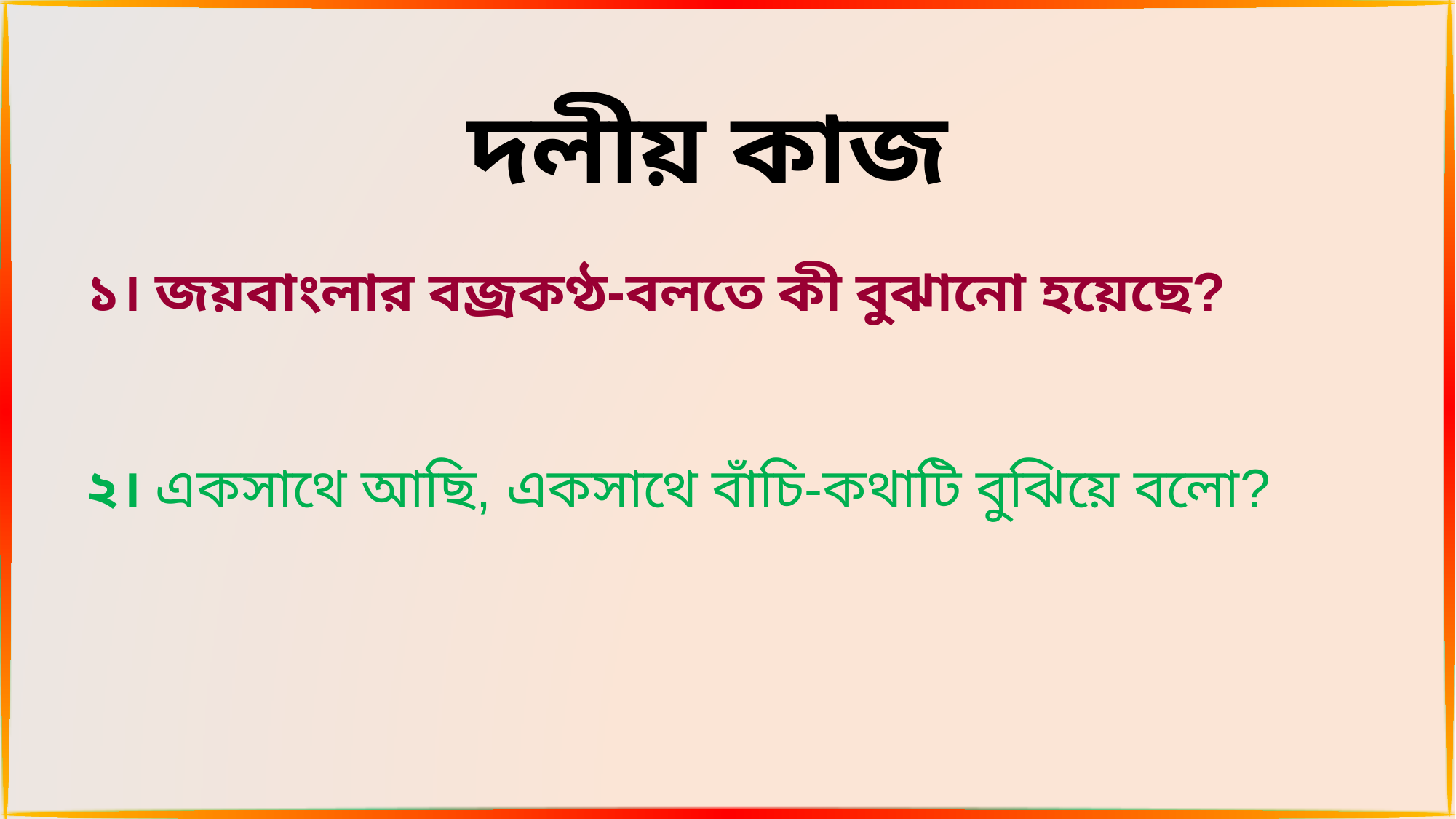

দলীয় কাজ

১। জয়বাংলার বজ্রকণ্ঠ-বলতে কী বুঝানো হয়েছে?

২। একসাথে আছি, একসাথে বাঁচি-কথাটি বুঝিয়ে বলো?